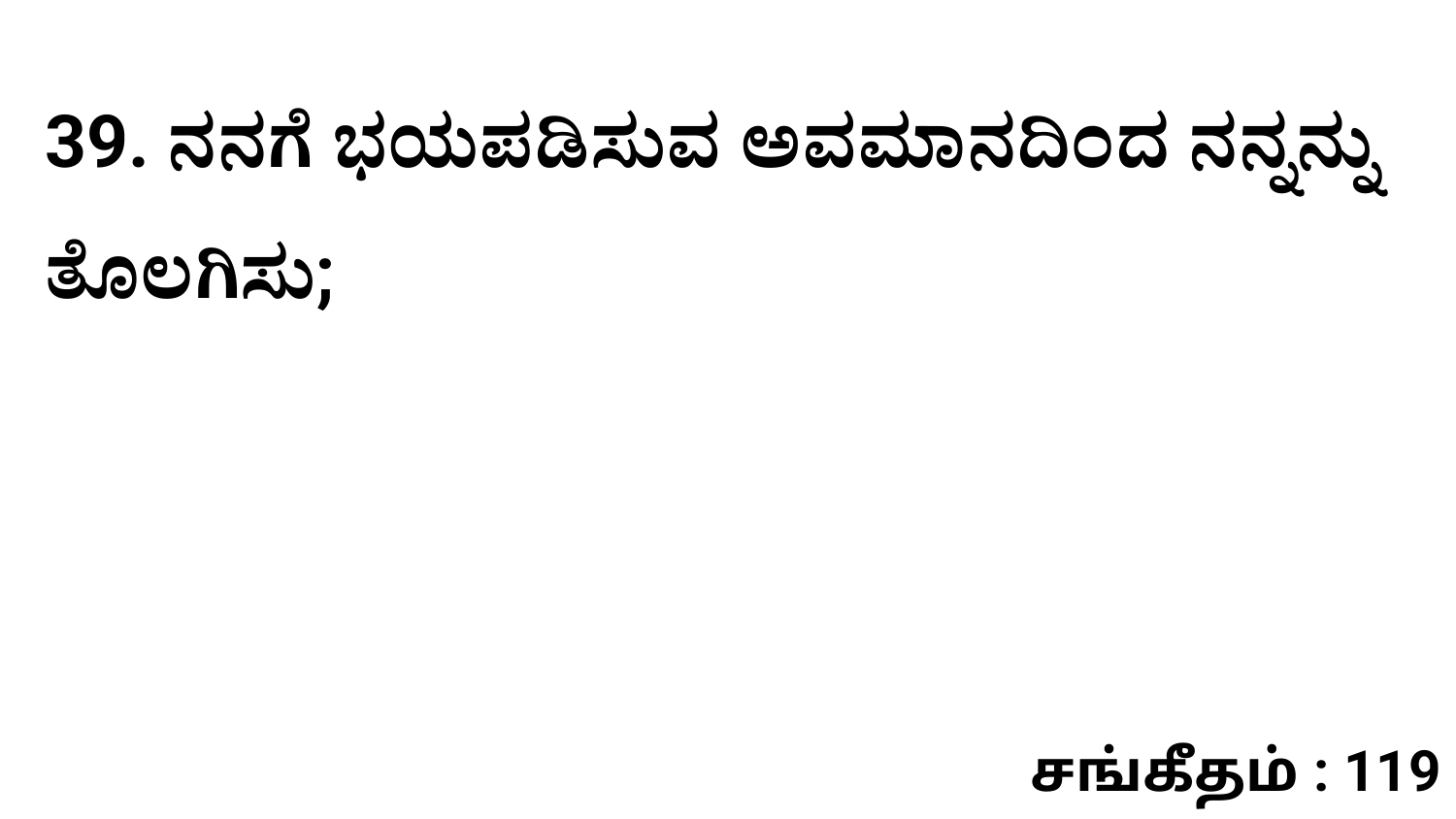

39. ನನಗೆ ಭಯಪಡಿಸುವ ಅವಮಾನದಿಂದ ನನ್ನನ್ನು ತೊಲಗಿಸು;
சங்கீதம் : 119